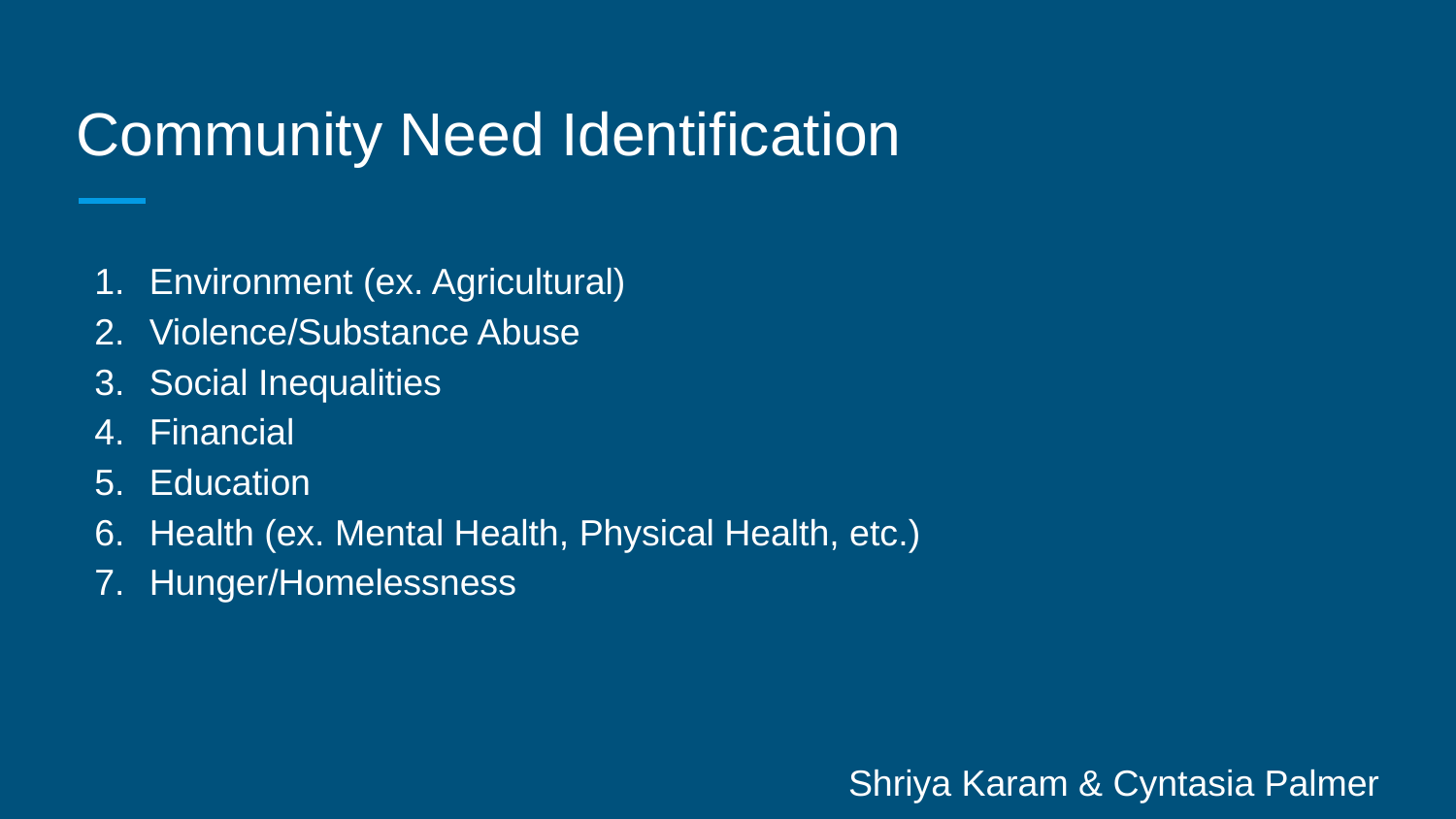

# Community Need Identification
Environment (ex. Agricultural)
Violence/Substance Abuse
Social Inequalities
Financial
Education
Health (ex. Mental Health, Physical Health, etc.)
Hunger/Homelessness

Shriya Karam & Cyntasia Palmer